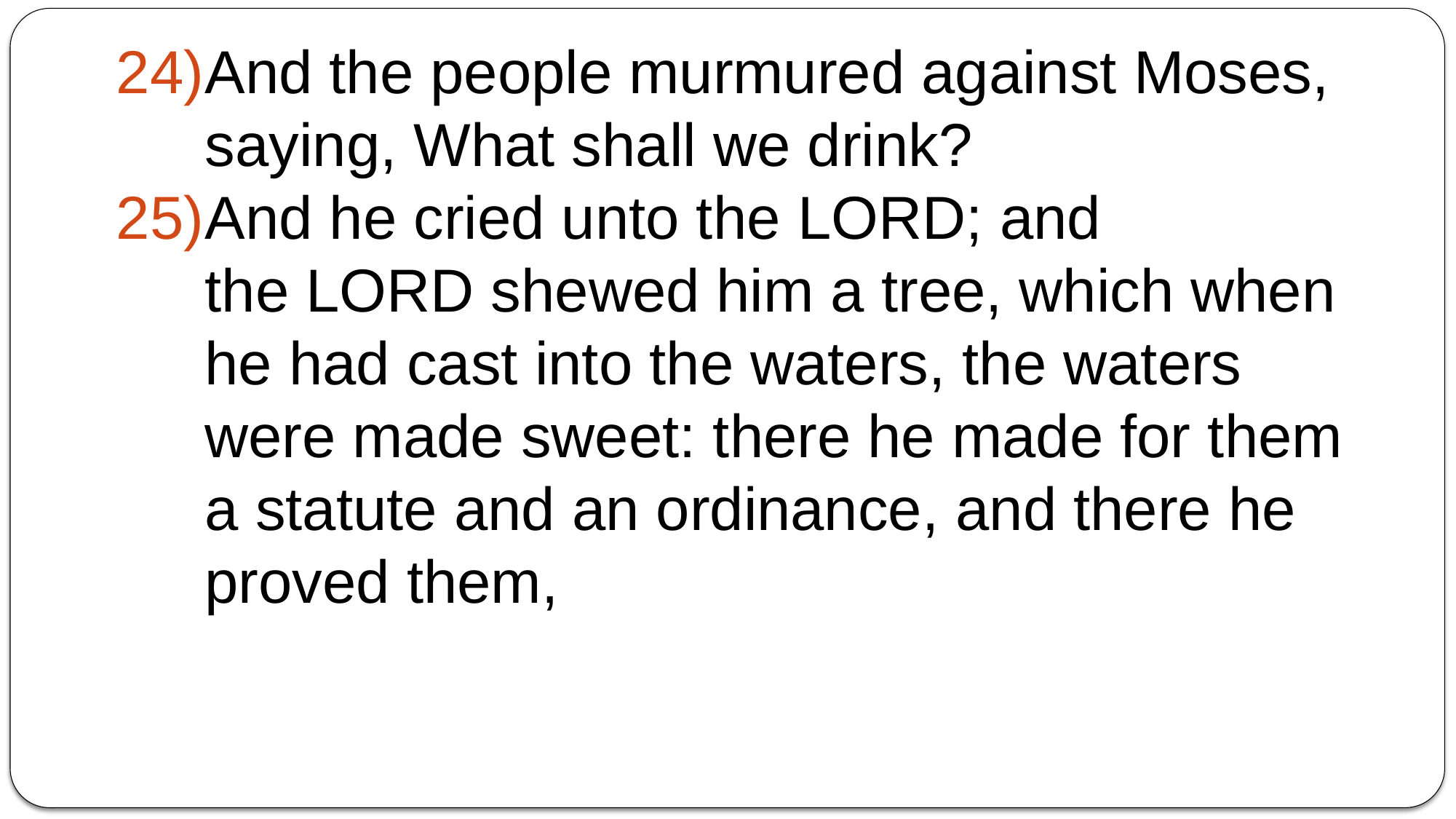

And the people murmured against Moses, saying, What shall we drink?
And he cried unto the Lord; and the Lord shewed him a tree, which when he had cast into the waters, the waters were made sweet: there he made for them a statute and an ordinance, and there he proved them,